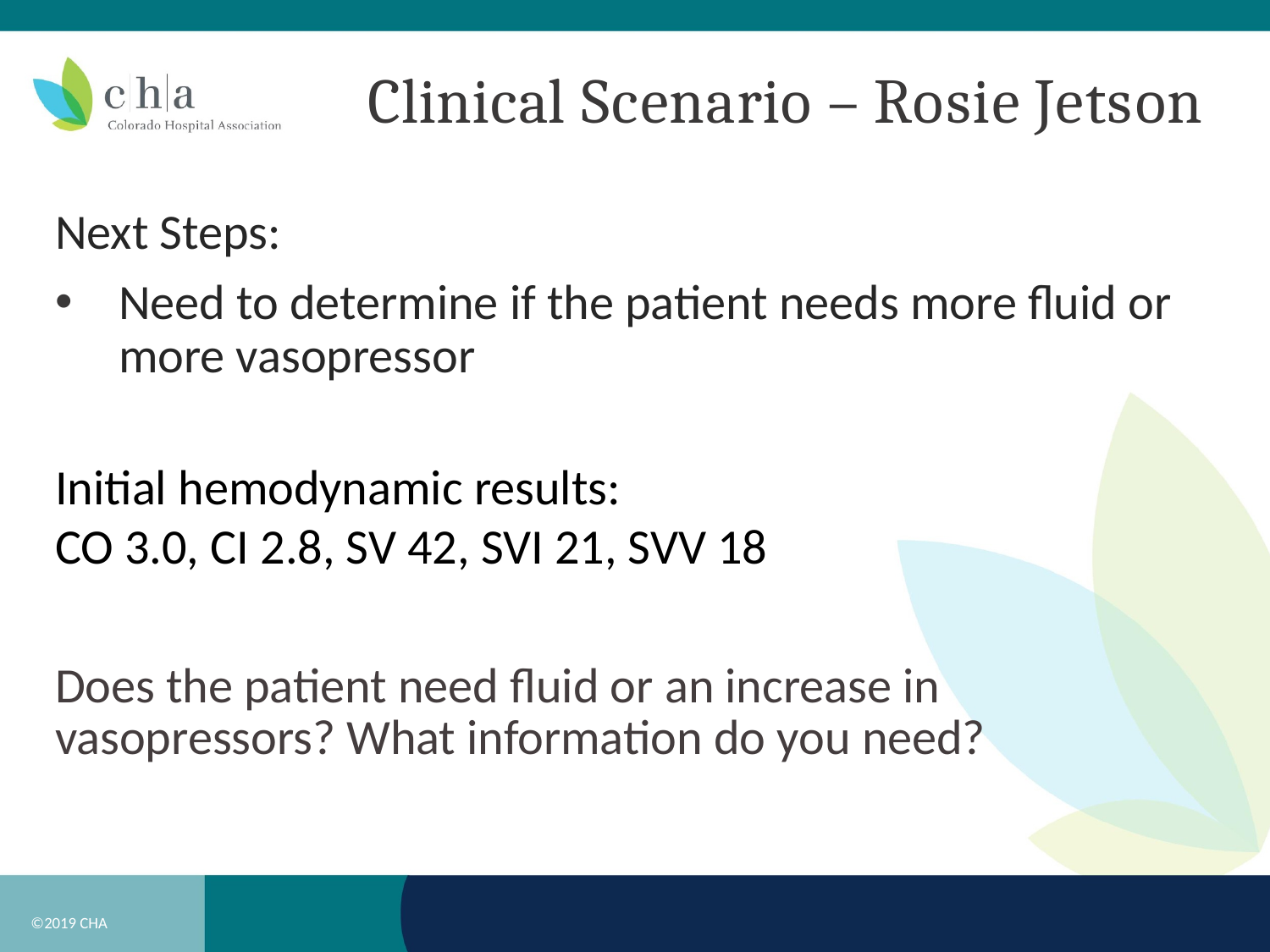

# Clinical Scenario – Rosie Jetson
Next Steps:
Need to determine if the patient needs more fluid or more vasopressor

Initial hemodynamic results:
CO 3.0, CI 2.8, SV 42, SVI 21, SVV 18
Does the patient need fluid or an increase in vasopressors? What information do you need?